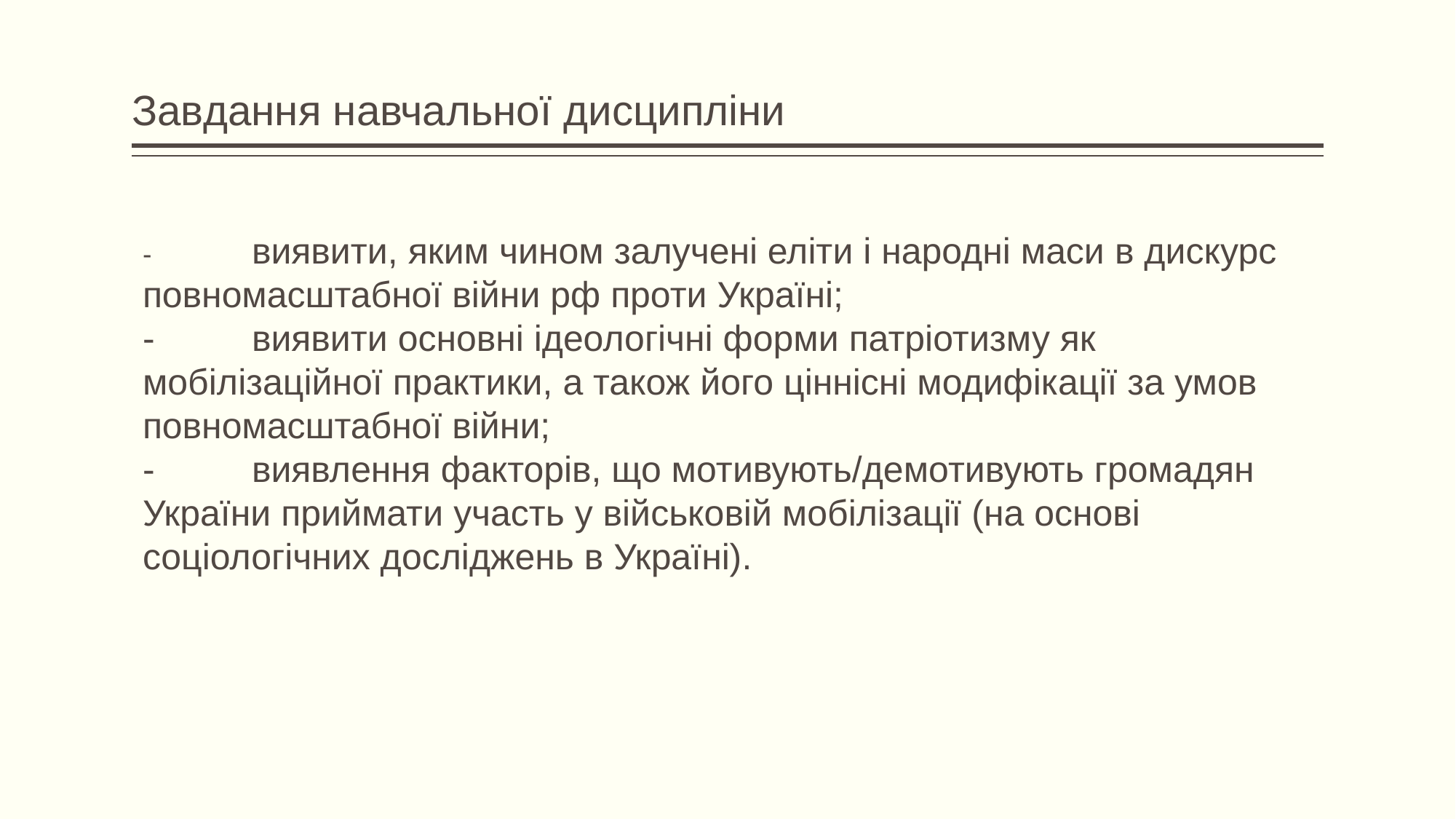

# Завдання навчальної дисципліни

-	виявити, яким чином залучені еліти і народні маси в дискурс повномасштабної війни рф проти Україні;
-	виявити основні ідеологічні форми патріотизму як мобілізаційної практики, а також його ціннісні модифікації за умов повномасштабної війни;
-	виявлення факторів, що мотивують/демотивують громадян України приймати участь у військовій мобілізації (на основі соціологічних досліджень в Україні).